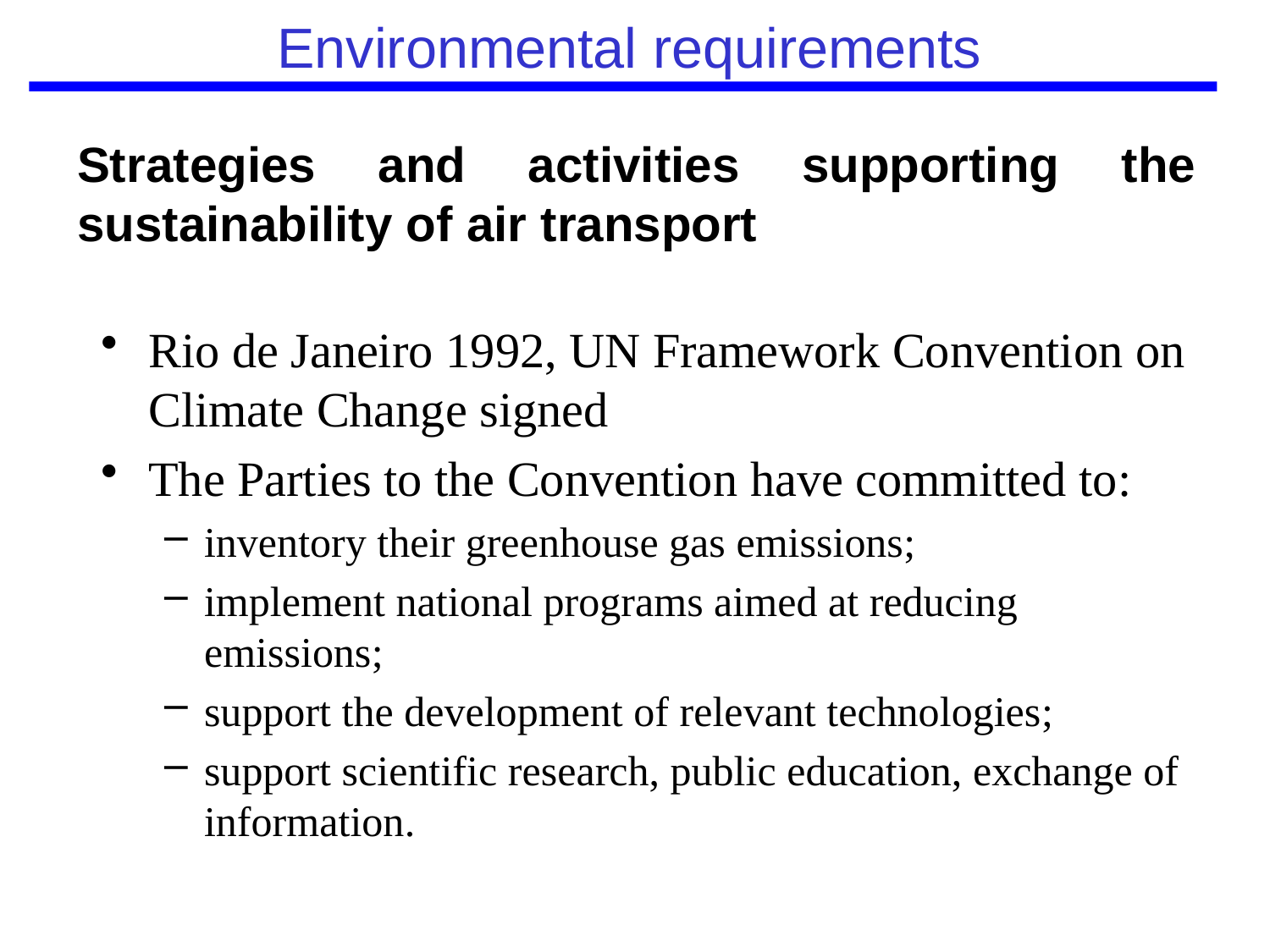

# Environmental requirements

Strategies and activities supporting the sustainability of air transport

Rio de Janeiro 1992, UN Framework Convention on Climate Change signed
The Parties to the Convention have committed to:
inventory their greenhouse gas emissions;
implement national programs aimed at reducing emissions;
support the development of relevant technologies;
support scientific research, public education, exchange of information.